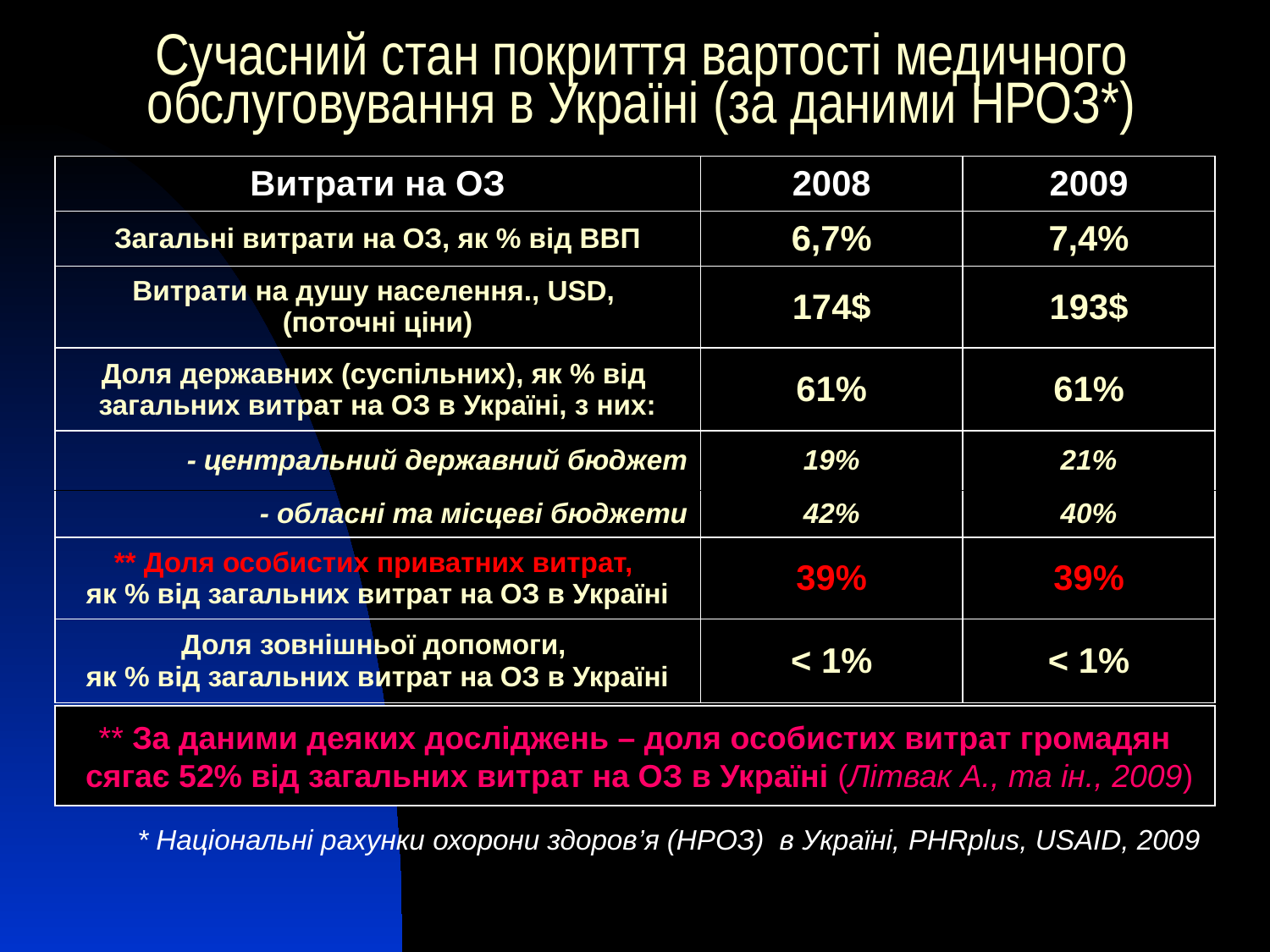

# Сучасний стан покриття вартості медичного обслуговування в Україні (за даними НРОЗ*)
| Витрати на ОЗ | 2008 | 2009 |
| --- | --- | --- |
| Загальні витрати на ОЗ, як % від ВВП | 6,7% | 7,4% |
| Витрати на душу населення., USD, (поточні ціни) | 174$ | 193$ |
| Доля державних (суспільних), як % від загальних витрат на ОЗ в Україні, з них: | 61% | 61% |
| - центральний державний бюджет | 19% | 21% |
| - обласні та місцеві бюджети | 42% | 40% |
| \*\* Доля особистих приватних витрат, як % від загальних витрат на ОЗ в Україні | 39% | 39% |
| Доля зовнішньої допомоги, як % від загальних витрат на ОЗ в Україні | < 1% | < 1% |
|  |  |  |
** За даними деяких досліджень – доля особистих витрат громадян
 сягає 52% від загальних витрат на ОЗ в Україні (Літвак А., та ін., 2009)
* Національні рахунки охорони здоров’я (НРОЗ)  в Україні, PHRplus, USAID, 2009